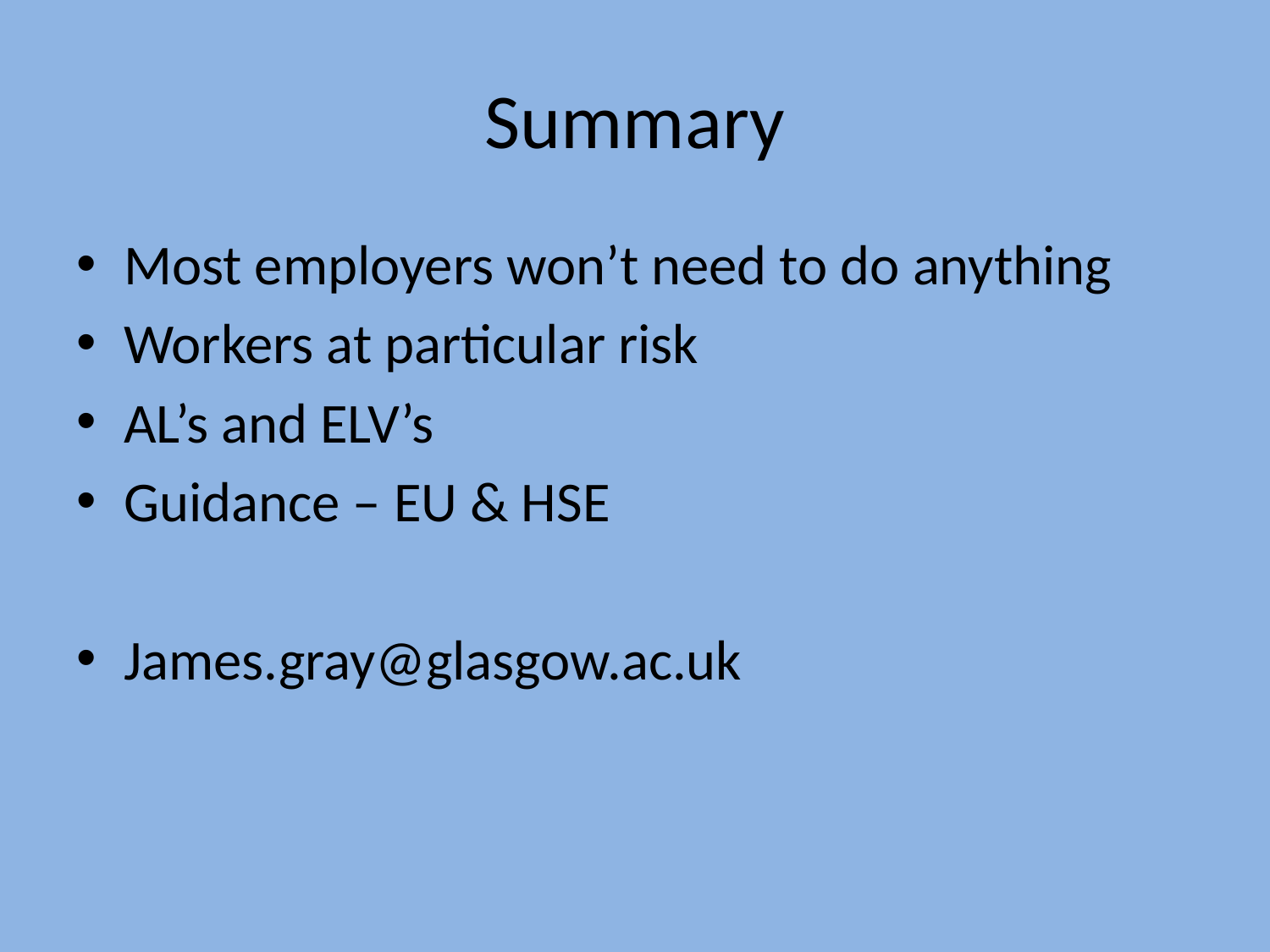

# Summary
Most employers won’t need to do anything
Workers at particular risk
AL’s and ELV’s
Guidance – EU & HSE

James.gray@glasgow.ac.uk